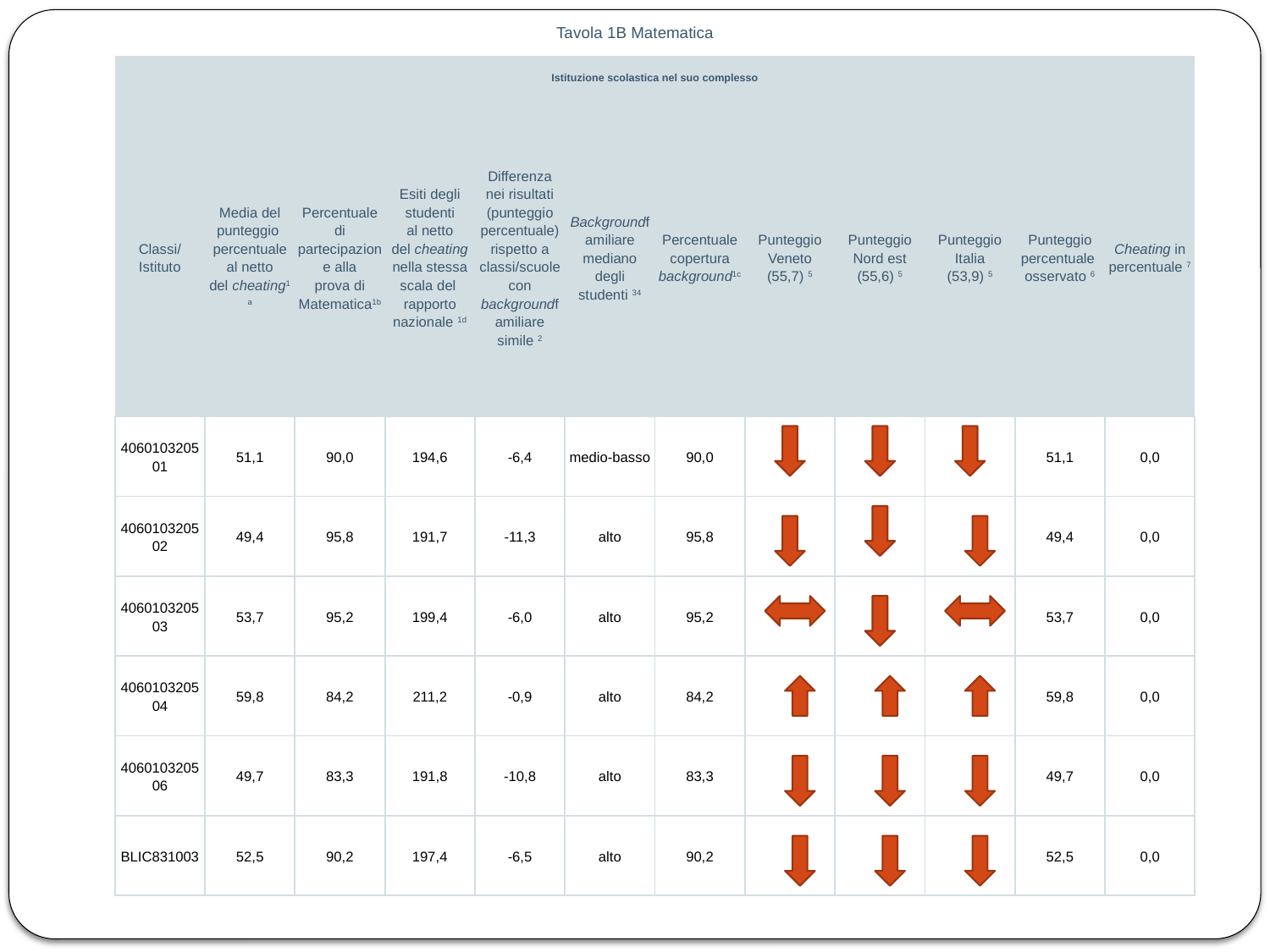

Tavola 1B Matematica
| Istituzione scolastica nel suo complesso |  |  |  |  |  |  |  |  |  |  |  |
| --- | --- | --- | --- | --- | --- | --- | --- | --- | --- | --- | --- |
| Classi/Istituto | Media del punteggio  percentuale al netto del cheating1a | Percentuale di partecipazione alla prova di Matematica1b | Esiti degli studenti al netto del cheating nella stessa scala del  rapporto nazionale 1d | Differenza nei risultati (punteggio percentuale) rispetto a classi/scuole con backgroundfamiliare simile 2 | Backgroundfamiliare mediano degli studenti 34 | Percentuale copertura background1c | Punteggio Veneto (55,7) 5 | Punteggio Nord est (55,6) 5 | Punteggio Italia (53,9) 5 | Punteggio percentuale  osservato 6 | Cheating in percentuale 7 |
| 406010320501 | 51,1 | 90,0 | 194,6 | -6,4 | medio-basso | 90,0 |  |  |  | 51,1 | 0,0 |
| 406010320502 | 49,4 | 95,8 | 191,7 | -11,3 | alto | 95,8 |  |  |  | 49,4 | 0,0 |
| 406010320503 | 53,7 | 95,2 | 199,4 | -6,0 | alto | 95,2 |  |  |  | 53,7 | 0,0 |
| 406010320504 | 59,8 | 84,2 | 211,2 | -0,9 | alto | 84,2 |  |  |  | 59,8 | 0,0 |
| 406010320506 | 49,7 | 83,3 | 191,8 | -10,8 | alto | 83,3 |  |  |  | 49,7 | 0,0 |
| BLIC831003 | 52,5 | 90,2 | 197,4 | -6,5 | alto | 90,2 |  |  |  | 52,5 | 0,0 |